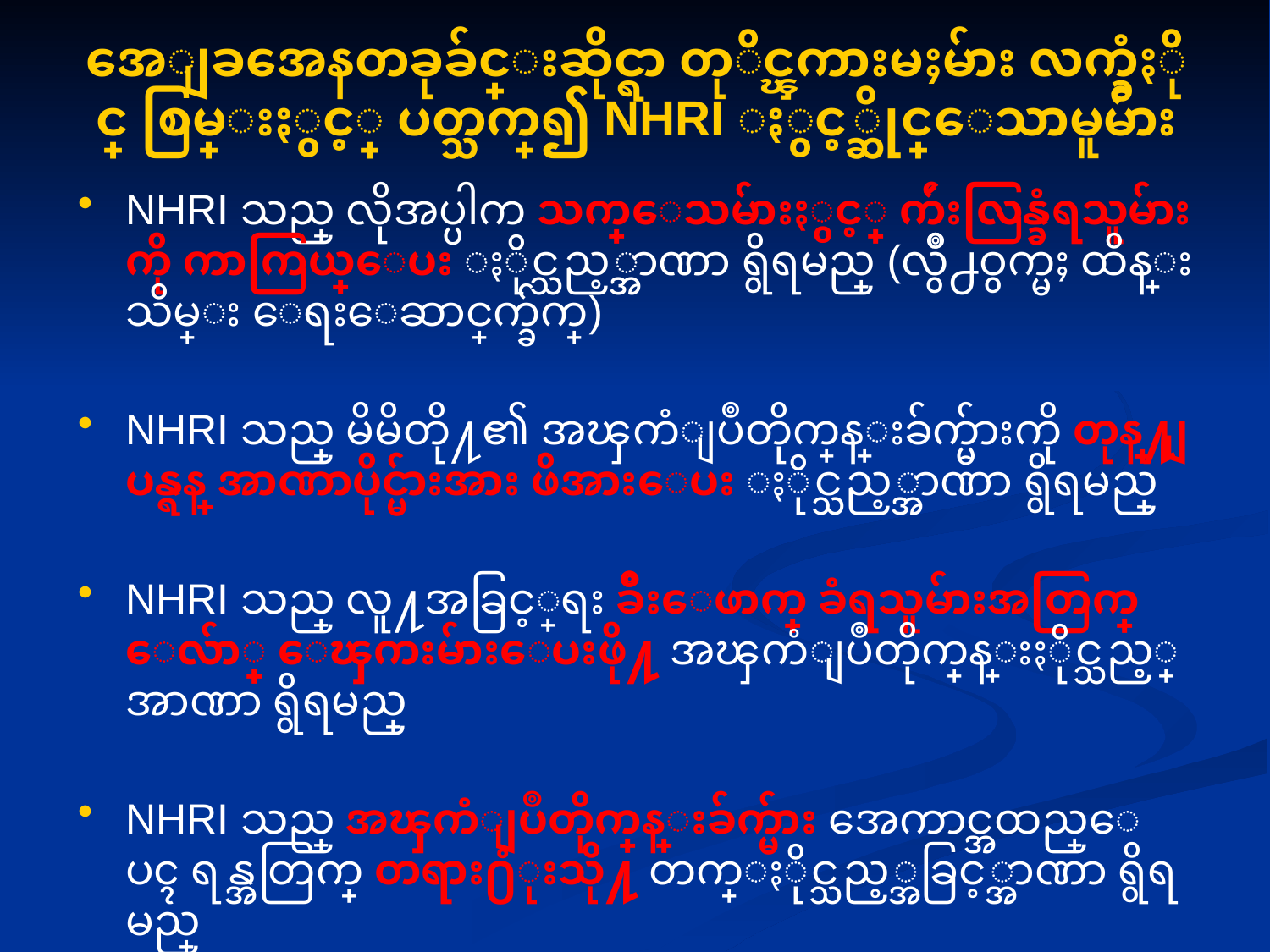

# အေျခအေနတခုခ်င္းဆိုင္ရာ တုိင္ၾကားမႈမ်ား လက္ခံႏိုင္ စြမ္းႏွင့္ ပတ္သက္၍ NHRI ႏွင့္ဆိုင္ေသာမူမ်ား
NHRI သည္ လိုအပ္ပါက သက္ေသမ်ားႏွင့္ က်ဴးလြန္ခံရသူမ်ားကို ကာကြယ္ေပး ႏိုင္သည့္အာဏာ ရွိရမည္ (လွ်ဳိ႕ဝွက္မႈ ထိန္းသိမ္း ေရးေဆာင္ရြက္ခ်က္)

NHRI သည္ မိမိတို႔၏ အၾကံျပဳတိုက္တြန္းခ်က္မ်ားကို တုန္႔ျပန္ရန္ အာဏာပိုင္မ်ားအား ဖိအားေပး ႏိုင္သည့္အာဏာ ရွိရမည္

NHRI သည္ လူ႔အခြင့္အေရး ခ်ဳိးေဖာက္ ခံရသူမ်ားအတြက္ ေလ်ာ္ ေၾကးမ်ားေပးဖို႔ အၾကံျပဳတိုက္တြန္းႏိုင္သည့္အာဏာ ရွိရမည္

NHRI သည္ အၾကံျပဳတိုက္တြန္းခ်က္မ်ား အေကာင္အထည္ေပၚ ရန္အတြက္ တရား႐ံုးသို႔ တက္ႏိုင္သည့္အခြင့္အာဏာ ရွိရမည္